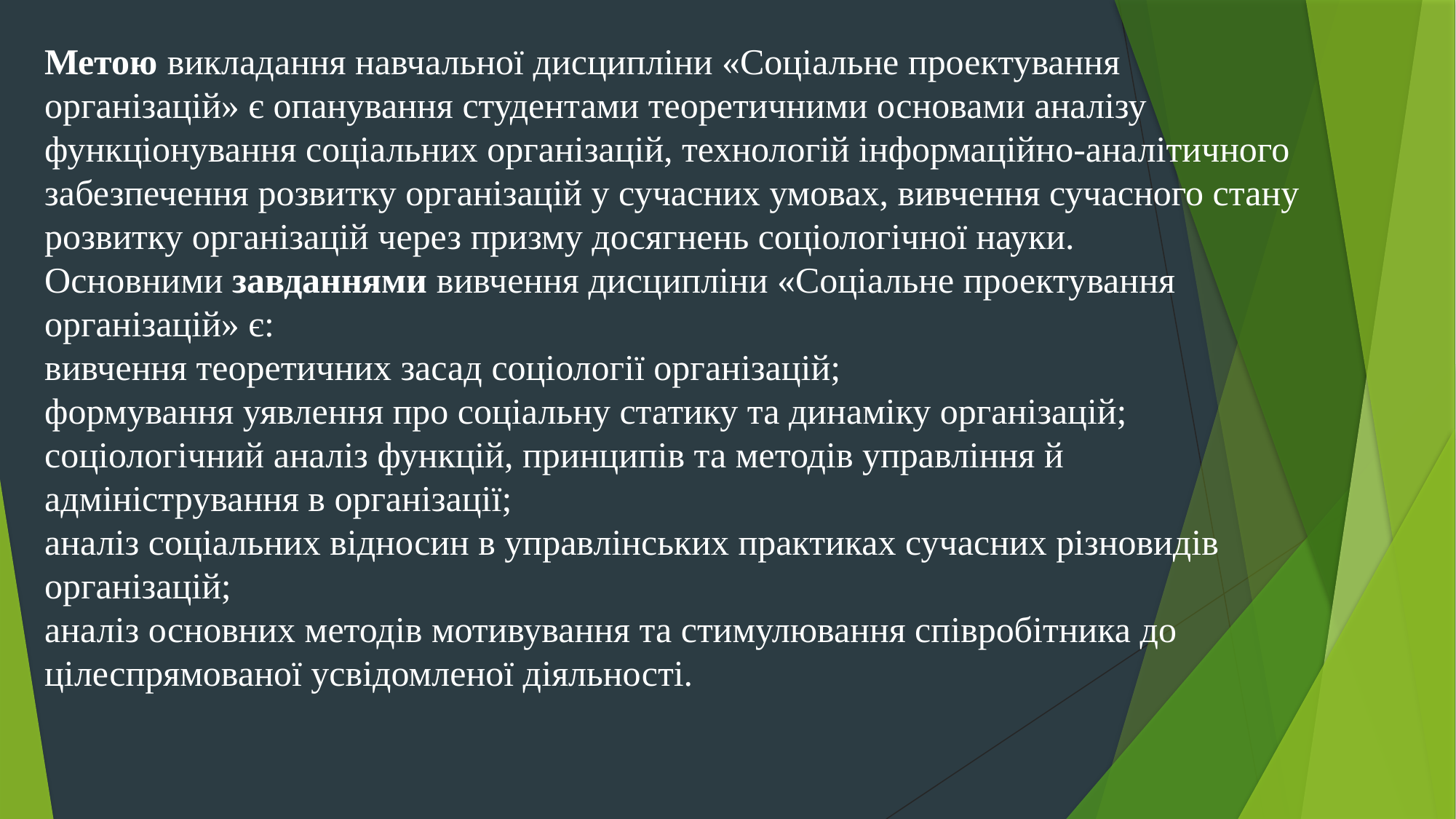

Метою викладання навчальної дисципліни «Соціальне проектування організацій» є опанування студентами теоретичними основами аналізу функціонування соціальних організацій, технологій інформаційно-аналітичного забезпечення розвитку організацій у сучасних умовах, вивчення сучасного стану розвитку організацій через призму досягнень соціологічної науки.
Основними завданнями вивчення дисципліни «Соціальне проектування організацій» є:
вивчення теоретичних засад соціології організацій;
формування уявлення про соціальну статику та динаміку організацій;
соціологічний аналіз функцій, принципів та методів управління й адміністрування в організації;
аналіз соціальних відносин в управлінських практиках сучасних різновидів організацій;
аналіз основних методів мотивування та стимулювання співробітника до цілеспрямованої усвідомленої діяльності.